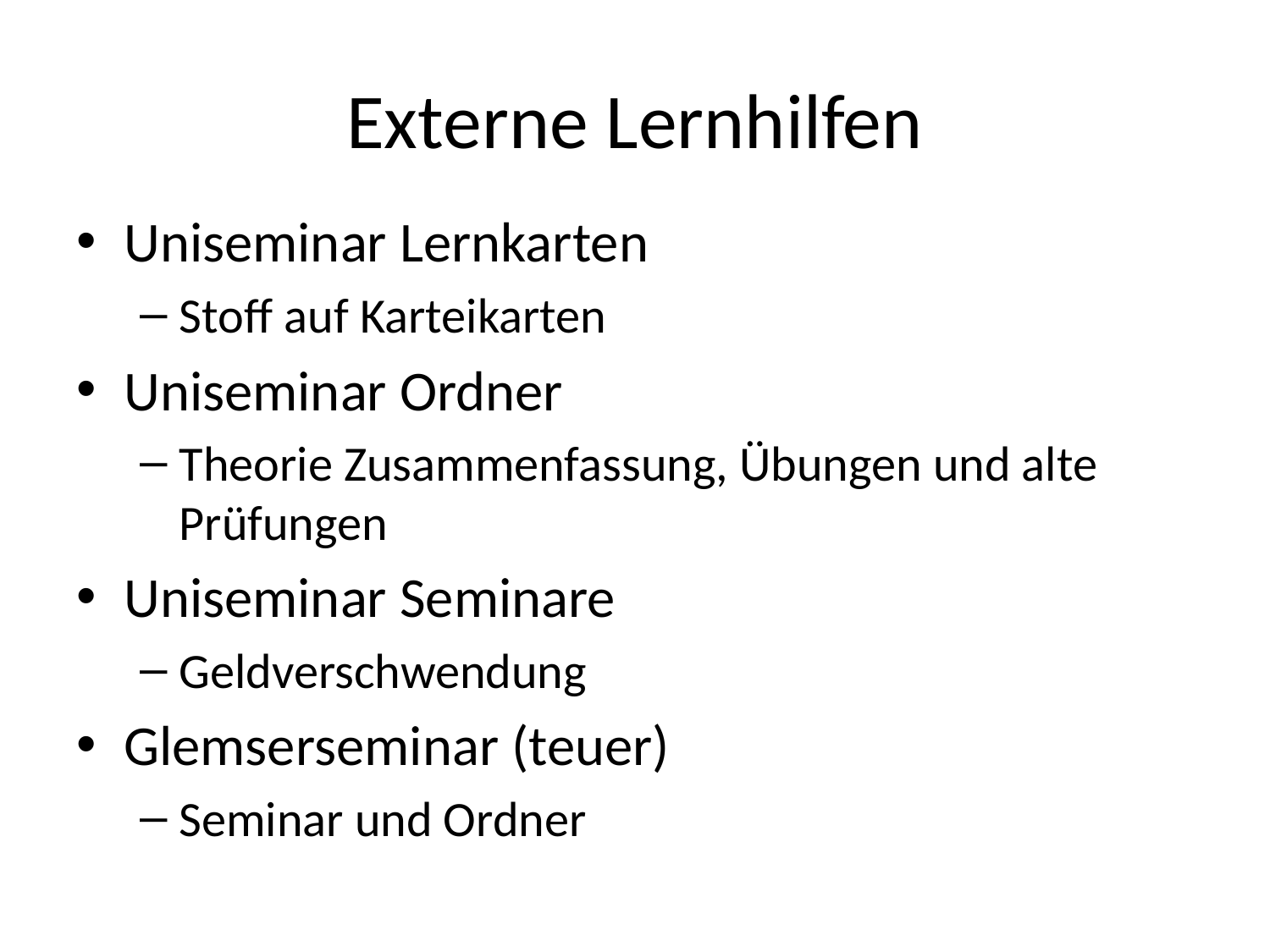

# Externe Lernhilfen
Uniseminar Lernkarten
Stoff auf Karteikarten
Uniseminar Ordner
Theorie Zusammenfassung, Übungen und alte Prüfungen
Uniseminar Seminare
Geldverschwendung
Glemserseminar (teuer)
Seminar und Ordner